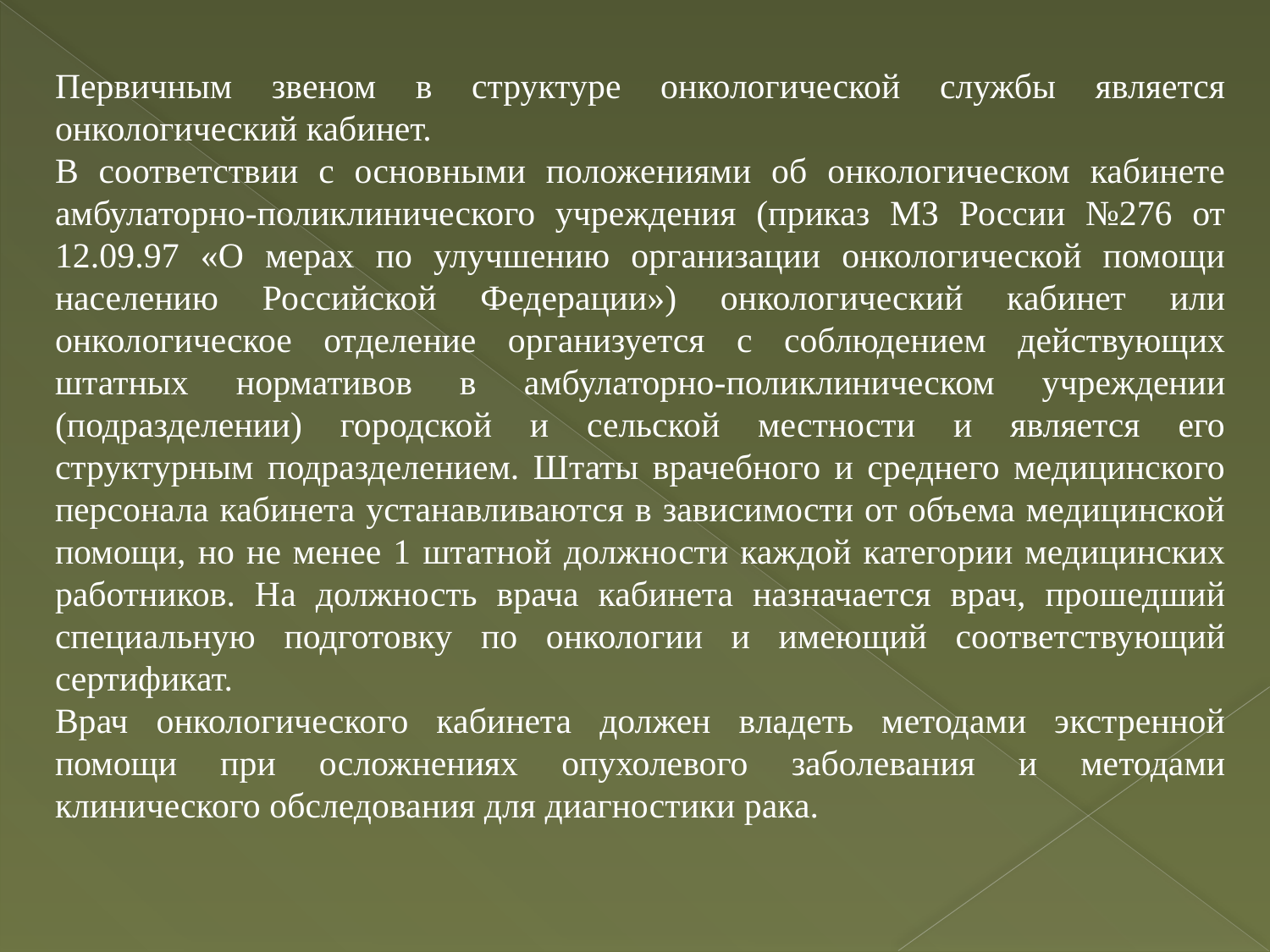

Первичным звеном в структуре онкологической службы является онкологический кабинет.
В соответствии с основными положениями об онкологическом кабинете амбулаторно-поликлинического учреждения (приказ МЗ России №276 от 12.09.97 «О мерах по улучшению организации онкологической помощи населению Российской Федерации») онкологический кабинет или онкологическое отделение организуется с соблюдением действующих штатных нормативов в амбулаторно-поликлиническом учреждении (подразделении) городской и сельской местности и является его структурным подразделением. Штаты врачебного и среднего медицинского персонала кабинета устанавливаются в зависимости от объема медицинской помощи, но не менее 1 штатной должности каждой категории медицинских работников. На должность врача кабинета назначается врач, прошедший специальную подготовку по онкологии и имеющий соответствующий сертификат.
Врач онкологического кабинета должен владеть методами экстренной помощи при осложнениях опухолевого заболевания и методами клинического обследования для диагностики рака.